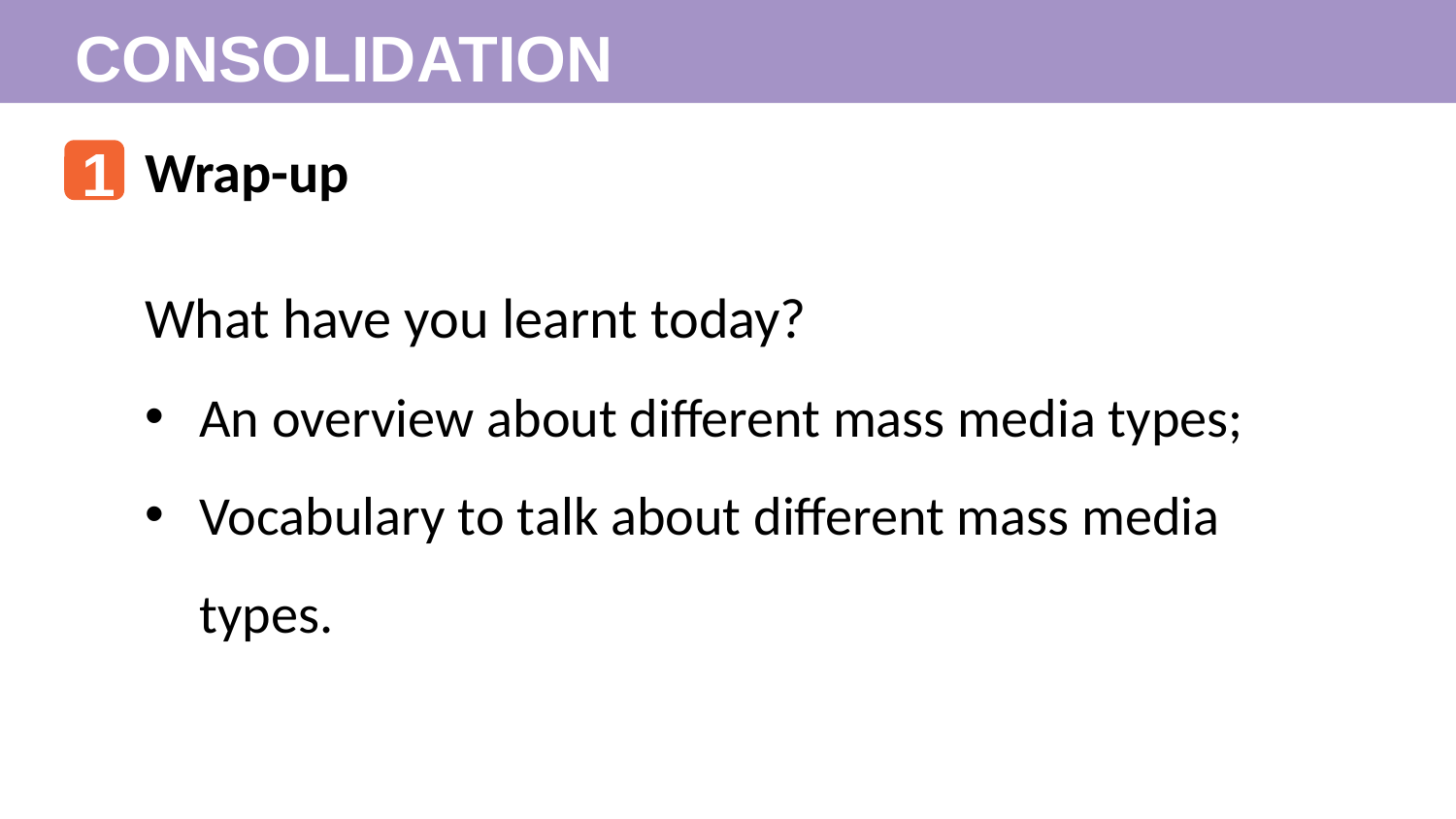

CONSOLIDATION
1
Wrap-up

What have you learnt today?
An overview about different mass media types;
Vocabulary to talk about different mass media types.